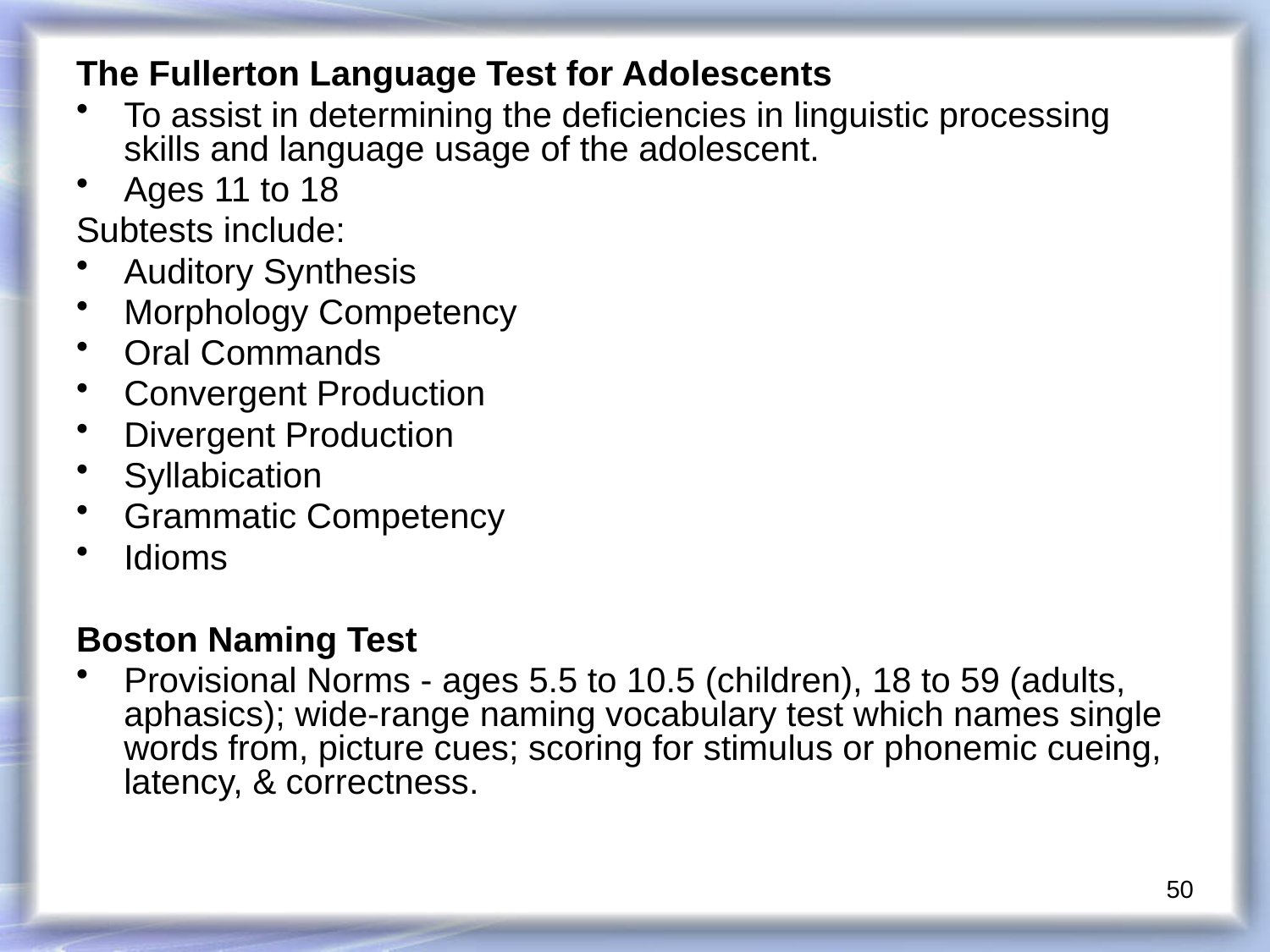

The Fullerton Language Test for Adolescents
To assist in determining the deficiencies in linguistic processing skills and language usage of the adolescent.
Ages 11 to 18
Subtests include:
Auditory Synthesis
Morphology Competency
Oral Commands
Convergent Production
Divergent Production
Syllabication
Grammatic Competency
Idioms

Boston Naming Test
Provisional Norms - ages 5.5 to 10.5 (children), 18 to 59 (adults, aphasics); wide-range naming vocabulary test which names single words from, picture cues; scoring for stimulus or phonemic cueing, latency, & correctness.

50